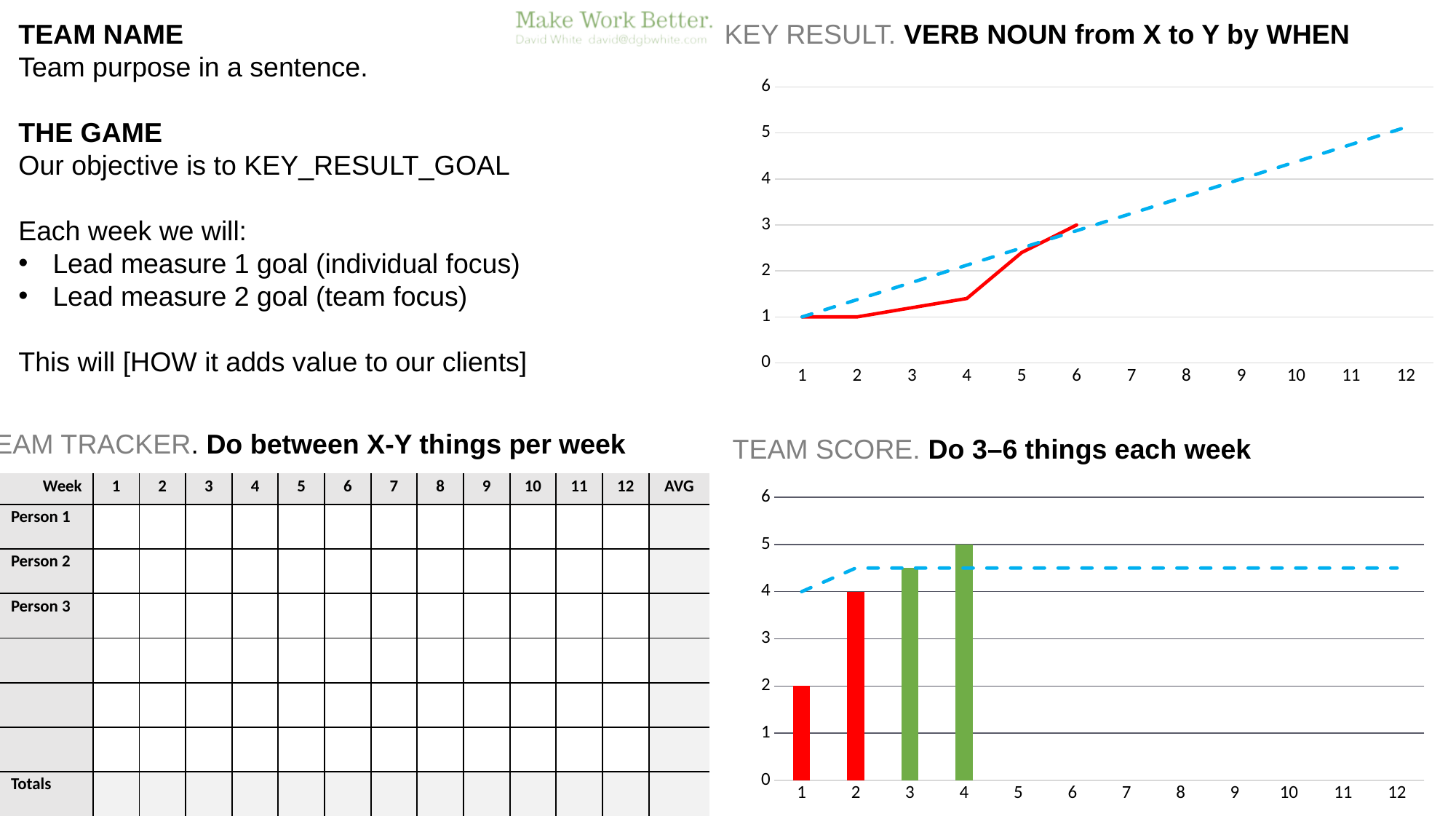

TEAM NAME
Team purpose in a sentence.

THE GAME
Our objective is to KEY_RESULT_GOAL

Each week we will:
Lead measure 1 goal (individual focus)
Lead measure 2 goal (team focus)

This will [HOW it adds value to our clients]
KEY RESULT. VERB NOUN from X to Y by WHEN

### Chart

| Category | Actual | Target |
|---|---|---|
| 1 | 1.0 | 1.0 |
| 2 | 1.0 | 1.375 |
| 3 | 1.2 | 1.75 |
| 4 | 1.4 | 2.125 |
| 5 | 2.4 | 2.5 |
| 6 | 3.0 | 2.875 |
| 7 | None | 3.25 |
| 8 | None | 3.625 |
| 9 | None | 4.0 |
| 10 | None | 4.375 |
| 11 | None | 4.75 |
| 12 | None | 5.125 |
TEAM TRACKER. Do between X-Y things per week
TEAM SCORE. Do 3–6 things each week
| Week | 1 | 2 | 3 | 4 | 5 | 6 | 7 | 8 | 9 | 10 | 11 | 12 | AVG |
| --- | --- | --- | --- | --- | --- | --- | --- | --- | --- | --- | --- | --- | --- |
| Person 1 |  |  |  |  |  |  |  |  |  |  |  |  |  |
| Person 2 |  |  |  |  |  |  |  |  |  |  |  |  |  |
| Person 3 |  |  |  |  |  |  |  |  |  |  |  |  |  |
|  |  |  |  |  |  |  |  |  |  |  |  |  |  |
|  |  |  |  |  |  |  |  |  |  |  |  |  |  |
|  |  |  |  |  |  |  |  |  |  |  |  |  |  |
| Totals |  |  |  |  |  |  |  |  |  |  |  |  |  |

### Chart

| Category | Actual | Target |
|---|---|---|
| 1 | 2.0 | 4.0 |
| 2 | 4.0 | 4.5 |
| 3 | 4.5 | 4.5 |
| 4 | 5.0 | 4.5 |
| 5 | None | 4.5 |
| 6 | None | 4.5 |
| 7 | None | 4.5 |
| 8 | None | 4.5 |
| 9 | None | 4.5 |
| 10 | None | 4.5 |
| 11 | None | 4.5 |
| 12 | None | 4.5 |